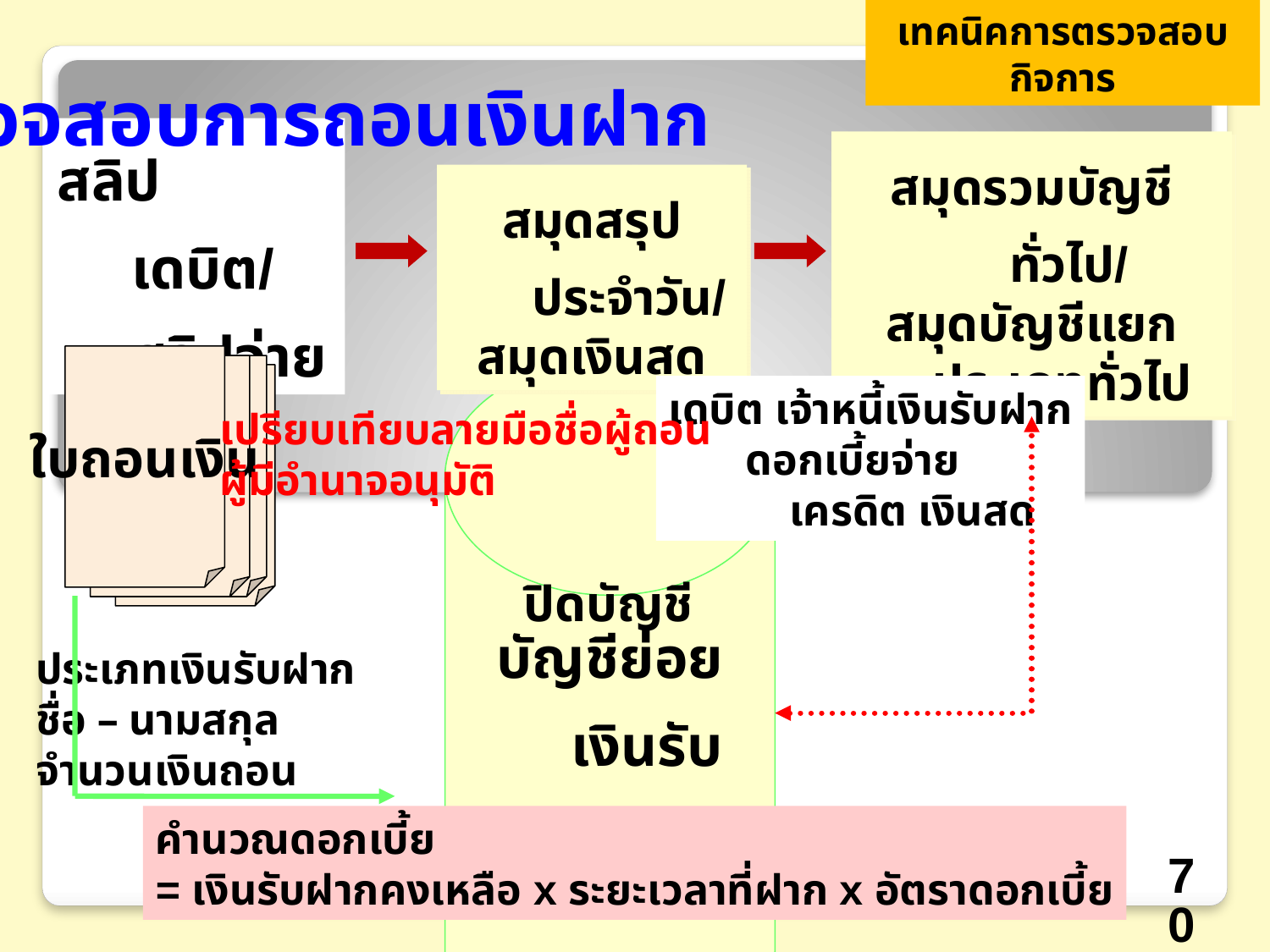

เทคนิคการตรวจสอบกิจการ
ตรวจสอบการถอนเงินฝาก
สมุดรวมบัญชีทั่วไป/
สมุดบัญชีแยกประเภททั่วไป
สมุดสรุปประจำวัน/
สมุดเงินสด
สลิปเดบิต/สลิปจ่าย

ใบถอนเงิน

เดบิต เจ้าหนี้เงินรับฝาก
       ดอกเบี้ยจ่าย
           เครดิต เงินสด
เปรียบเทียบลายมือชื่อผู้ถอน
ผู้มีอำนาจอนุมัติ

บัญชีย่อยเงินรับฝาก

ปิดบัญชี

ประเภทเงินรับฝาก
ชื่อ – นามสกุล
จำนวนเงินถอน

คำนวณดอกเบี้ย
= เงินรับฝากคงเหลือ x ระยะเวลาที่ฝาก x อัตราดอกเบี้ย
70